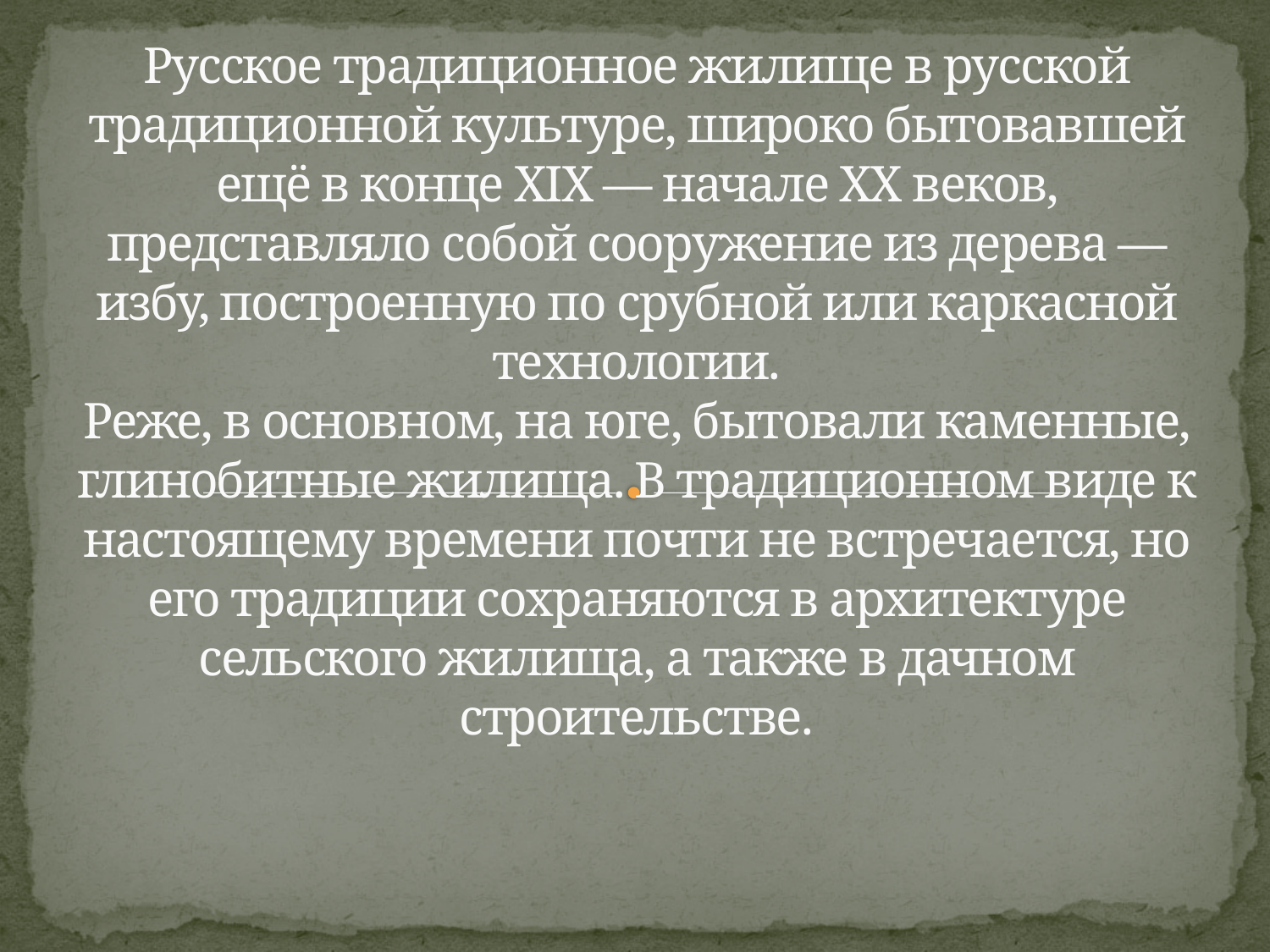

# Русское традиционное жилище в русской традиционной культуре, широко бытовавшей ещё в конце XIX — начале XX веков, представляло собой сооружение из дерева — избу, построенную по срубной или каркасной технологии. Реже, в основном, на юге, бытовали каменные, глинобитные жилища. В традиционном виде к настоящему времени почти не встречается, но его традиции сохраняются в архитектуре сельского жилища, а также в дачном строительстве.